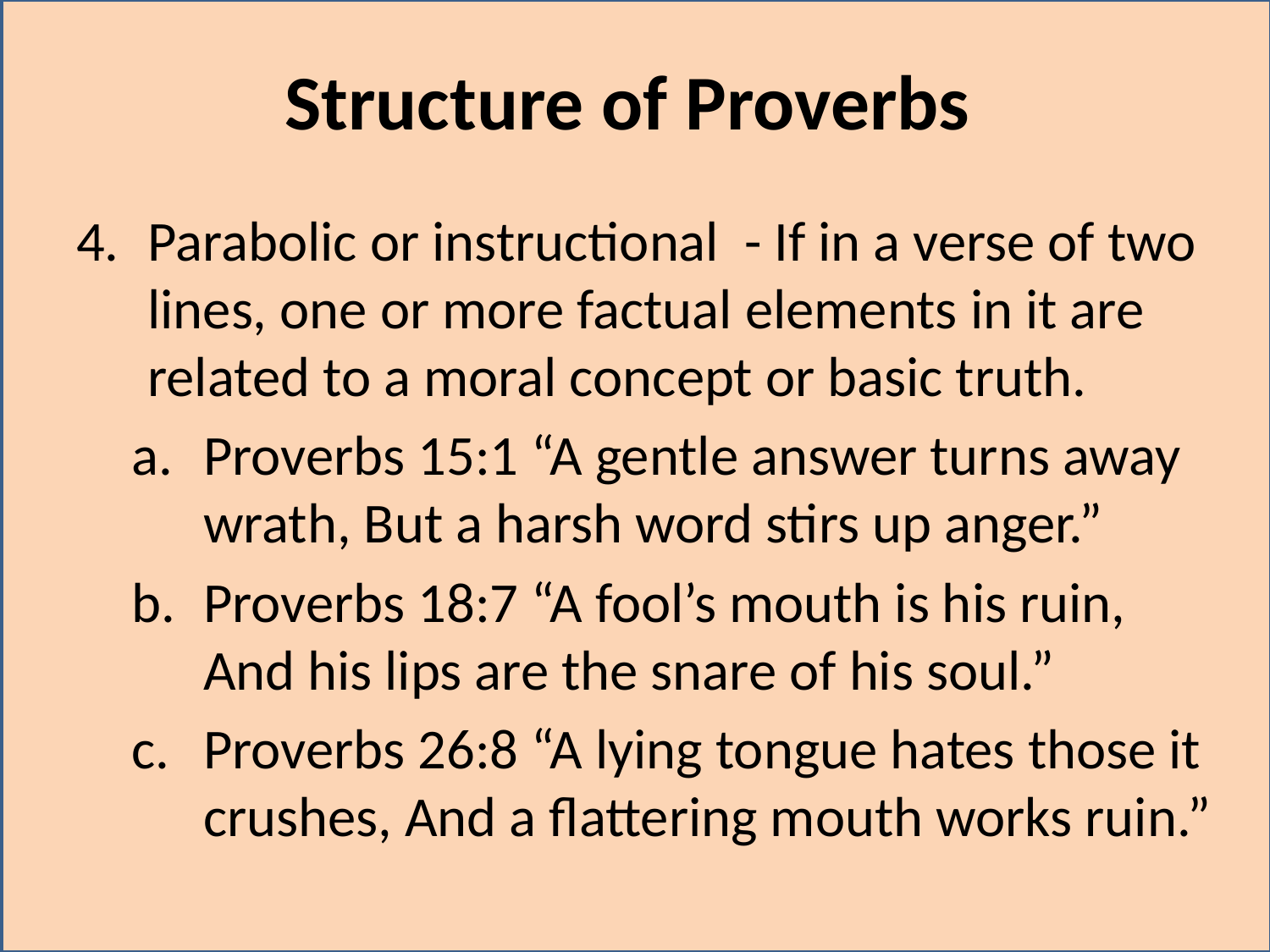

# Structure of Proverbs
Parabolic or instructional  - If in a verse of two lines, one or more factual elements in it are related to a moral concept or basic truth.
Proverbs 15:1 “A gentle answer turns away wrath, But a harsh word stirs up anger.”
Proverbs 18:7 “A fool’s mouth is his ruin, And his lips are the snare of his soul.”
Proverbs 26:8 “A lying tongue hates those it crushes, And a flattering mouth works ruin.”